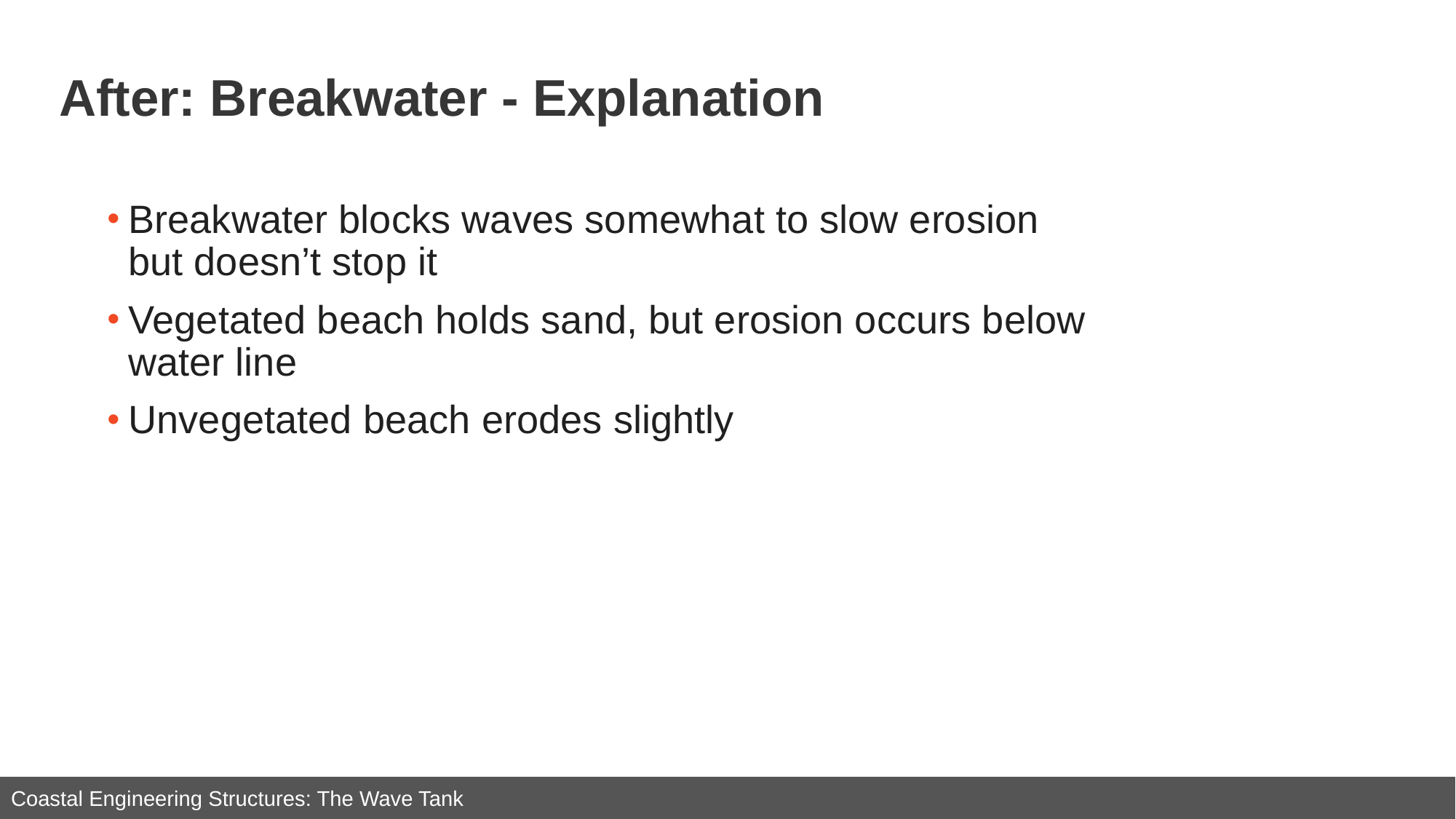

# After: Breakwater - Explanation
Breakwater blocks waves somewhat to slow erosion but doesn’t stop it
Vegetated beach holds sand, but erosion occurs below water line
Unvegetated beach erodes slightly
Coastal Engineering Structures: The Wave Tank